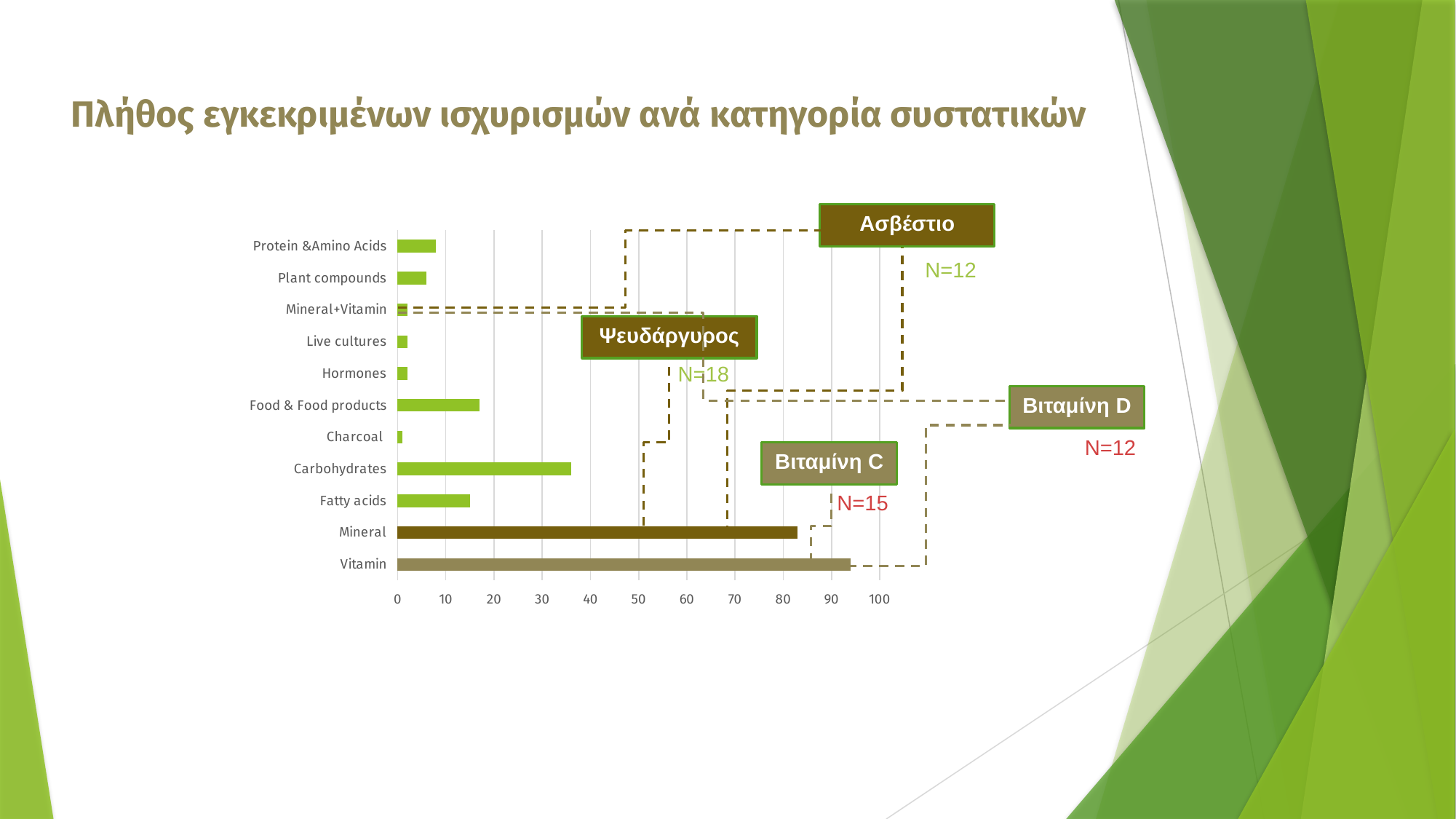

Πλήθος εγκεκριμένων ισχυρισμών ανά κατηγορία συστατικών

### Chart

| Category | Άθροισμα |
|---|---|
| Vitamin | 94.0 |
| Mineral | 83.0 |
| Fatty acids | 15.0 |
| Carbohydrates | 36.0 |
| Charcoal  | 1.0 |
| Food & Food products | 17.0 |
| Hormones | 2.0 |
| Live cultures | 2.0 |
| Mineral+Vitamin | 2.0 |
| Plant compounds | 6.0 |
| Protein &Amino Acids | 8.0 |
Ασβέστιο
Ν=12
Ψευδάργυρος
Ν=18
Βιταμίνη D
Ν=12
Βιταμίνη C
Ν=15